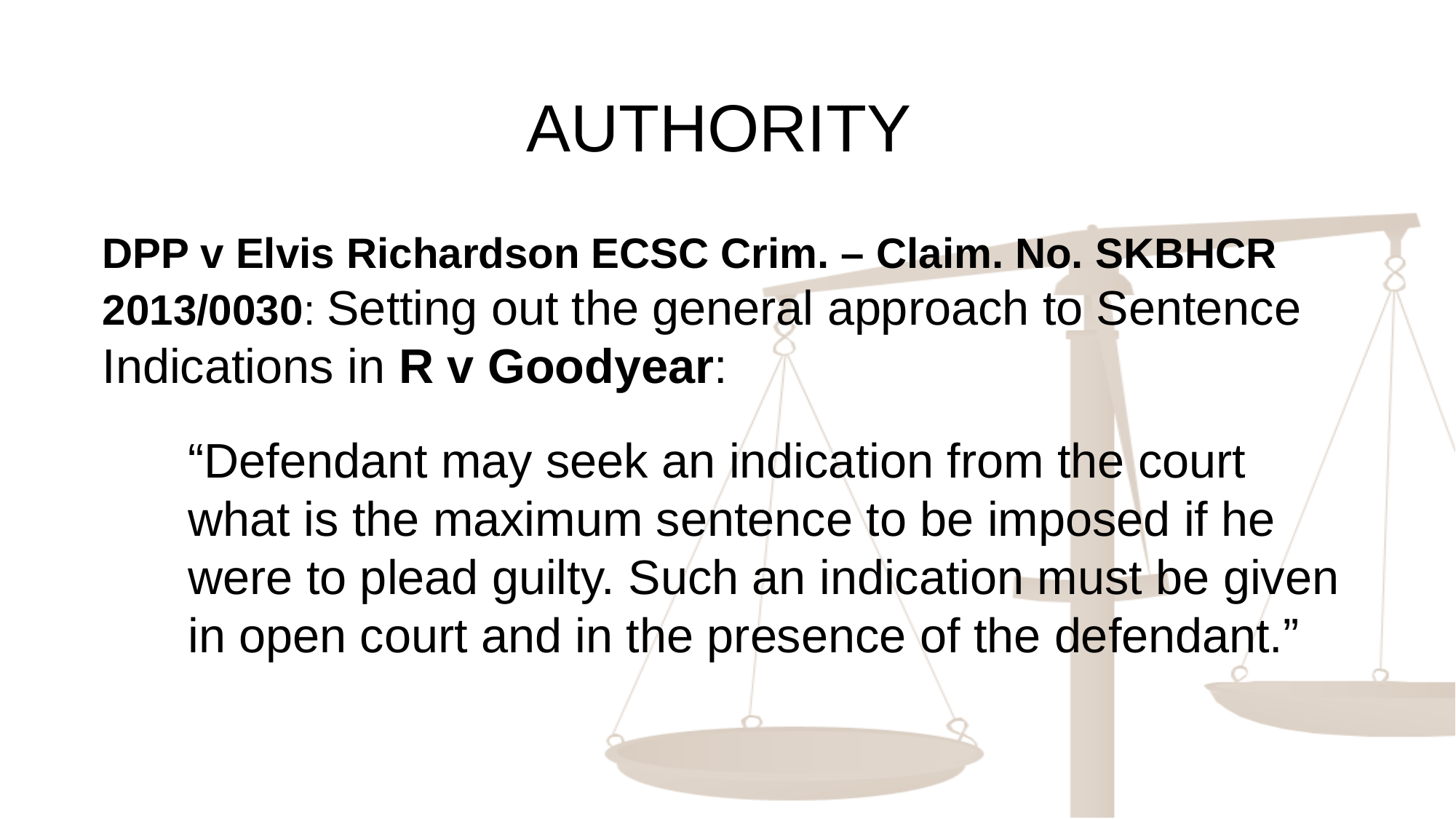

# AUTHORITY
DPP v Elvis Richardson ECSC Crim. – Claim. No. SKBHCR 2013/0030: Setting out the general approach to Sentence Indications in R v Goodyear:
“Defendant may seek an indication from the court what is the maximum sentence to be imposed if he were to plead guilty. Such an indication must be given in open court and in the presence of the defendant.”